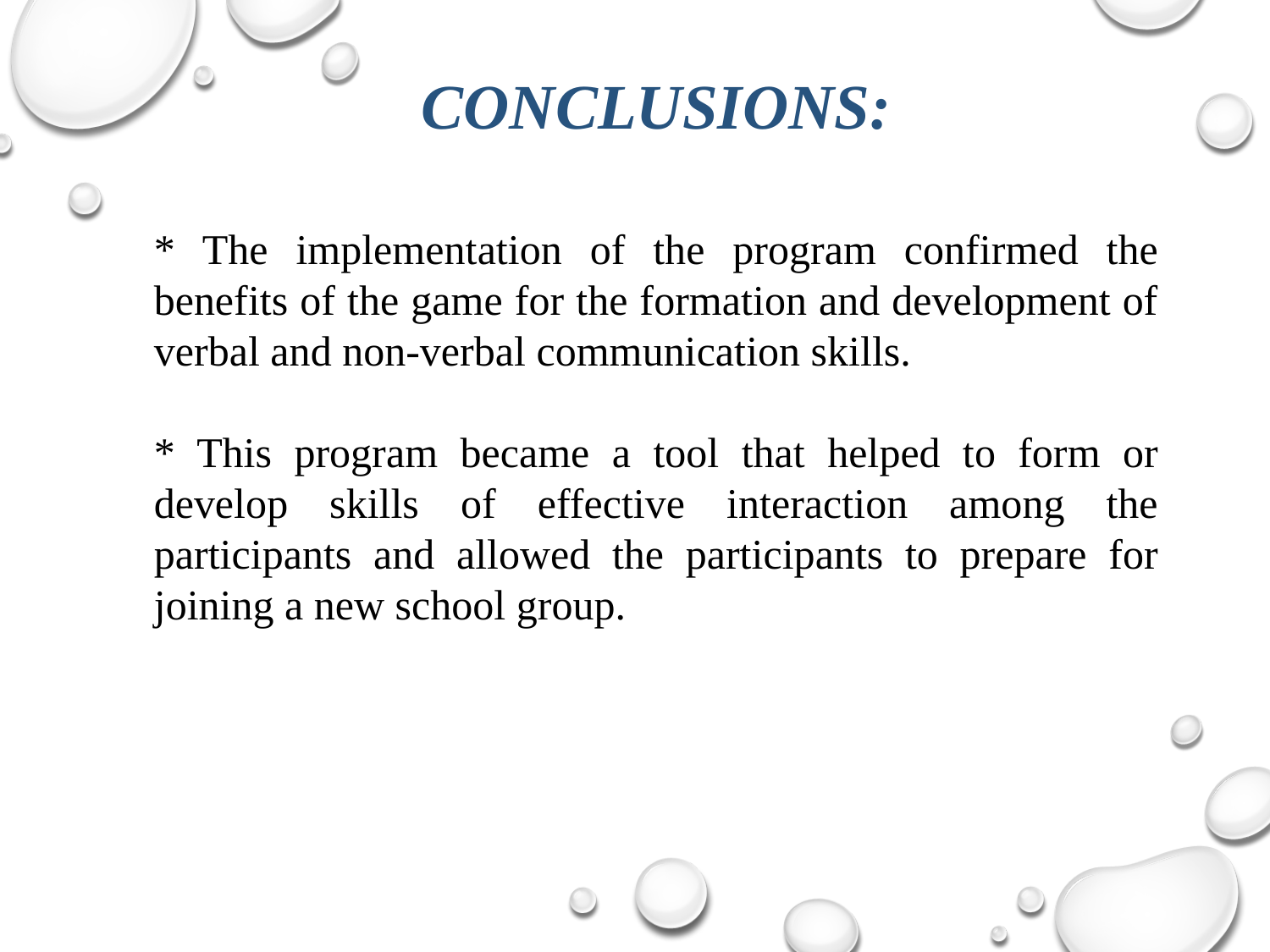

Conclusions:
* The implementation of the program confirmed the benefits of the game for the formation and development of verbal and non-verbal communication skills.

* This program became a tool that helped to form or develop skills of effective interaction among the participants and allowed the participants to prepare for joining a new school group.